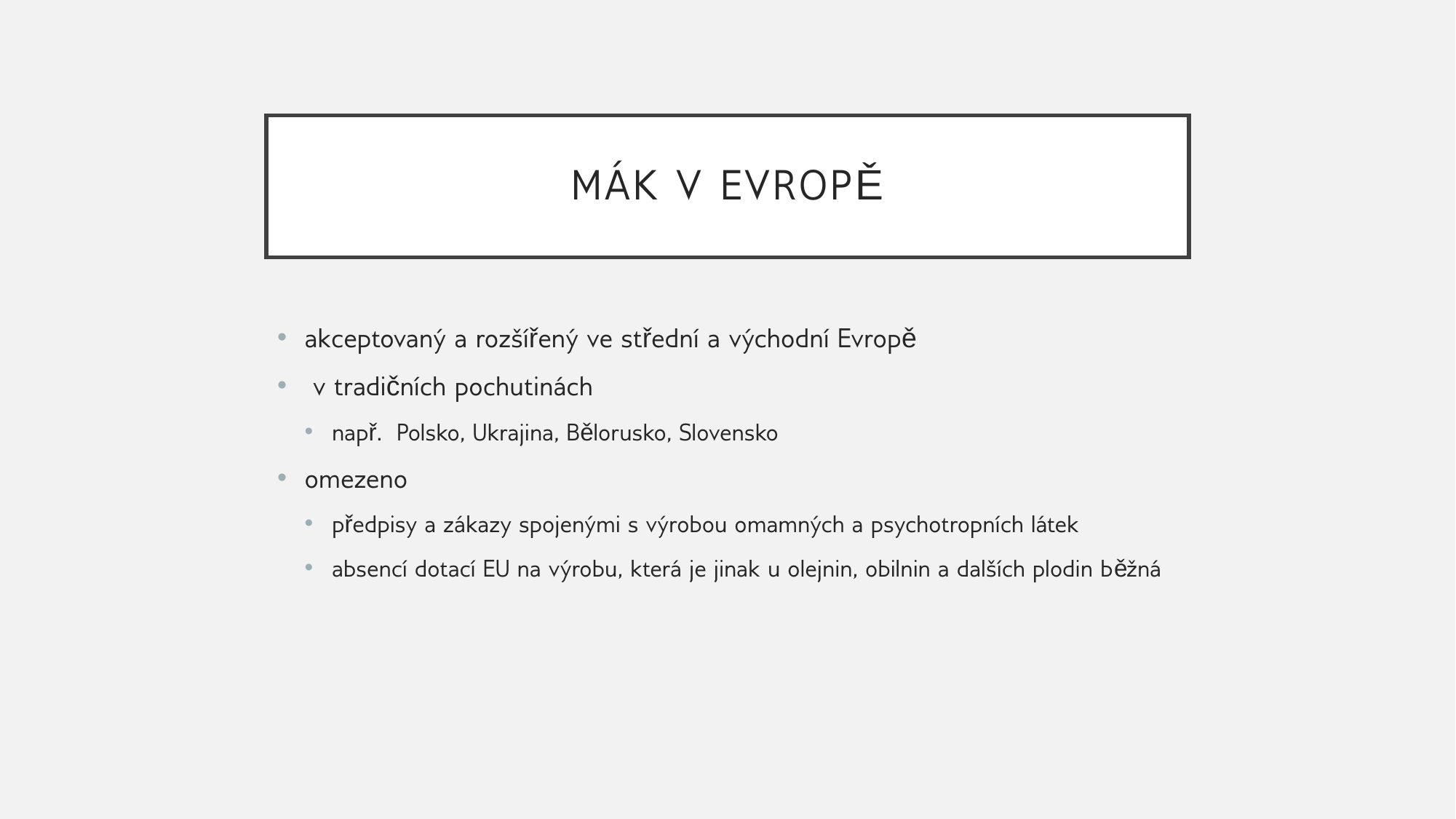

# mák v evropě
akceptovaný a rozšířený ve střední a východní Evropě
 v tradičních pochutinách
např.  Polsko, Ukrajina, Bělorusko, Slovensko
omezeno
předpisy a zákazy spojenými s výrobou omamných a psychotropních látek
absencí dotací EU na výrobu, která je jinak u olejnin, obilnin a dalších plodin běžná